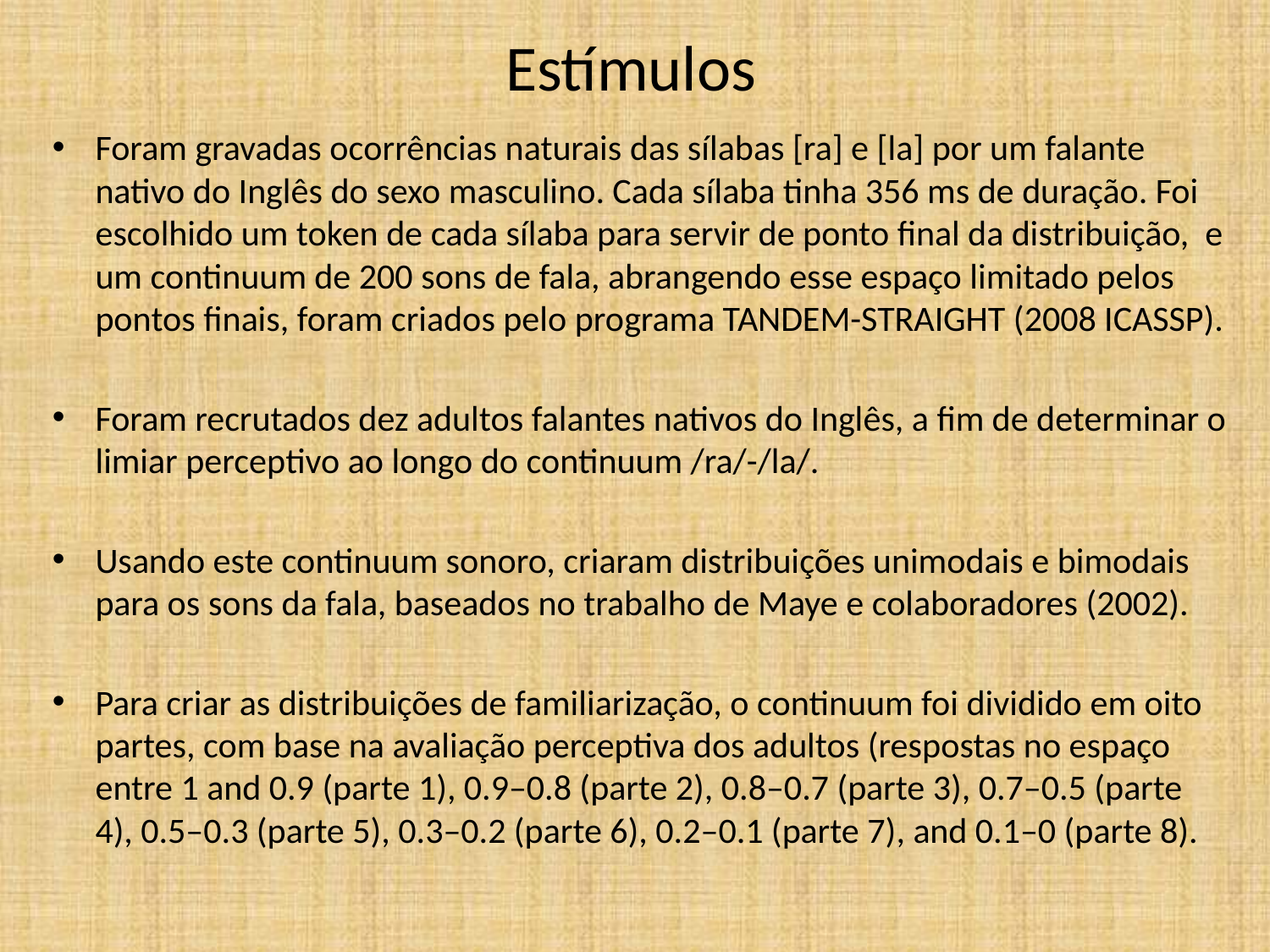

# Estímulos
Foram gravadas ocorrências naturais das sílabas [ra] e [la] por um falante nativo do Inglês do sexo masculino. Cada sílaba tinha 356 ms de duração. Foi escolhido um token de cada sílaba para servir de ponto final da distribuição,  e um continuum de 200 sons de fala, abrangendo esse espaço limitado pelos pontos finais, foram criados pelo programa TANDEM-STRAIGHT (2008 ICASSP).

Foram recrutados dez adultos falantes nativos do Inglês, a fim de determinar o limiar perceptivo ao longo do continuum /ra/-/la/.

Usando este continuum sonoro, criaram distribuições unimodais e bimodais para os sons da fala, baseados no trabalho de Maye e colaboradores (2002).

Para criar as distribuições de familiarização, o continuum foi dividido em oito partes, com base na avaliação perceptiva dos adultos (respostas no espaço entre 1 and 0.9 (parte 1), 0.9–0.8 (parte 2), 0.8–0.7 (parte 3), 0.7–0.5 (parte 4), 0.5–0.3 (parte 5), 0.3–0.2 (parte 6), 0.2–0.1 (parte 7), and 0.1–0 (parte 8).